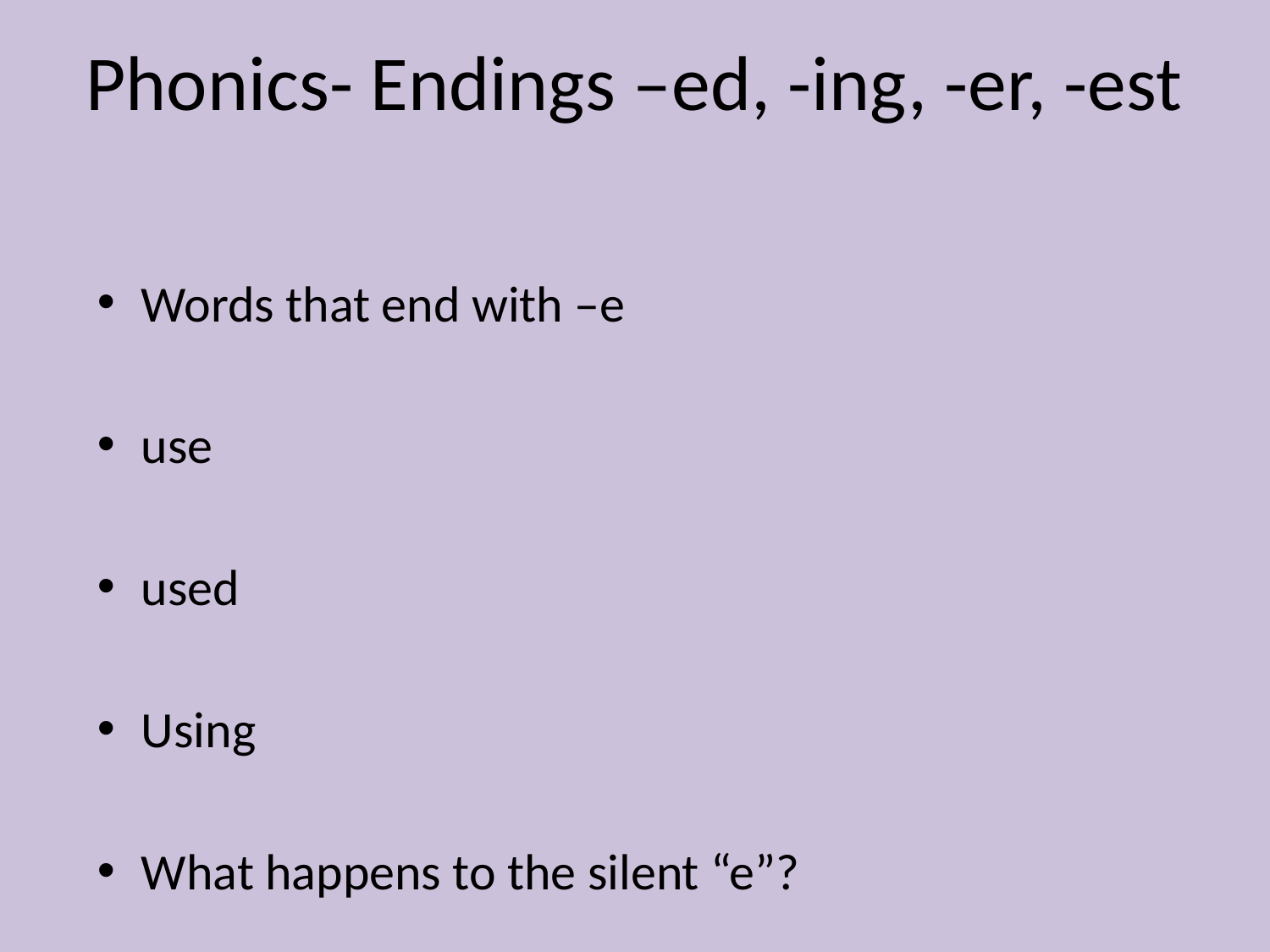

# Phonics- Endings –ed, -ing, -er, -est
Words that end with –e

use

used

Using

What happens to the silent “e”?